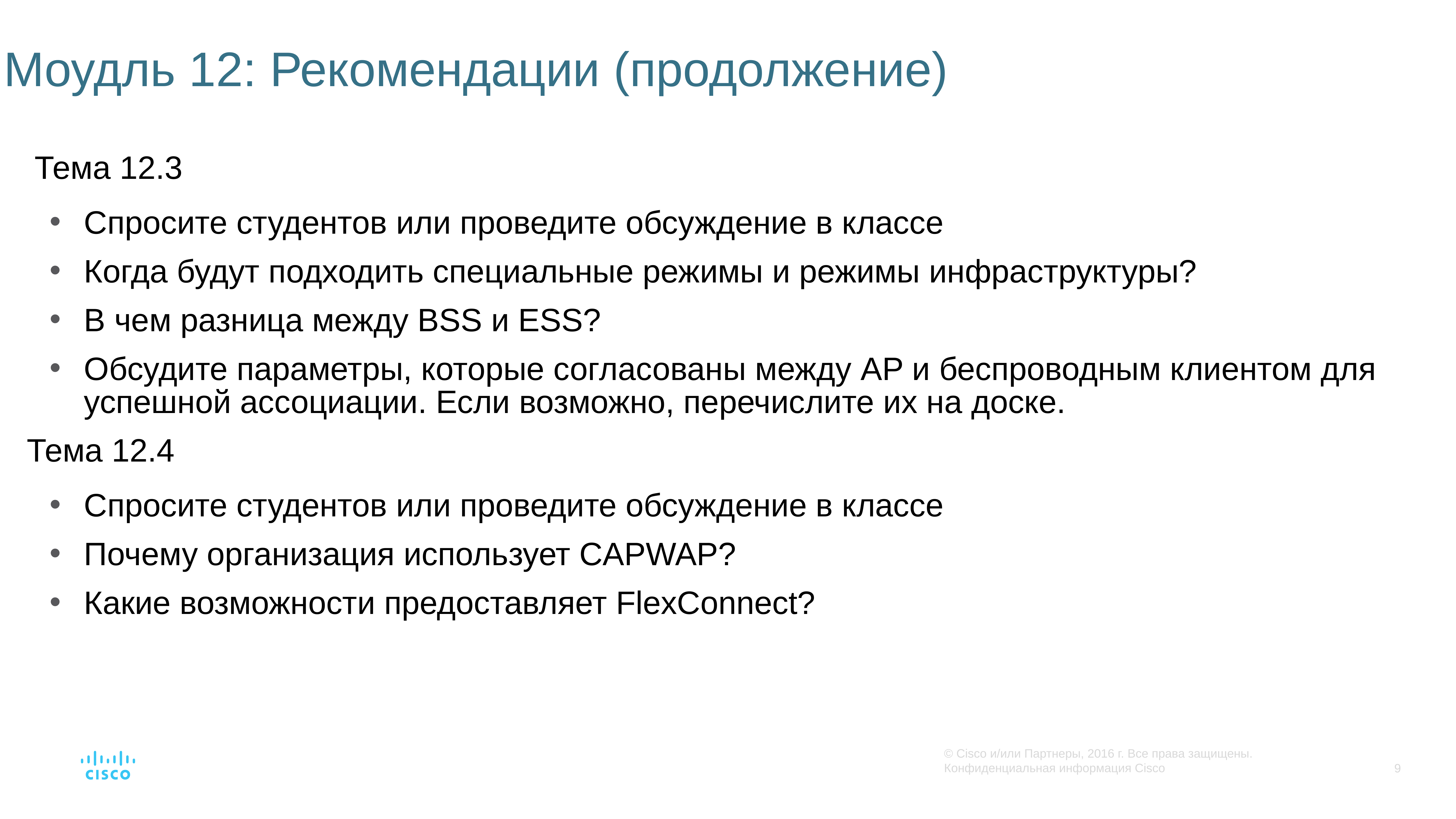

# Моудль 12: Рекомендации (продолжение)
 Тема 12.3
Спросите студентов или проведите обсуждение в классе
Когда будут подходить специальные режимы и режимы инфраструктуры?
В чем разница между BSS и ESS?
Обсудите параметры, которые согласованы между AP и беспроводным клиентом для успешной ассоциации. Если возможно, перечислите их на доске.
Тема 12.4
Спросите студентов или проведите обсуждение в классе
Почему организация использует CAPWAP?
Какие возможности предоставляет FlexConnect?